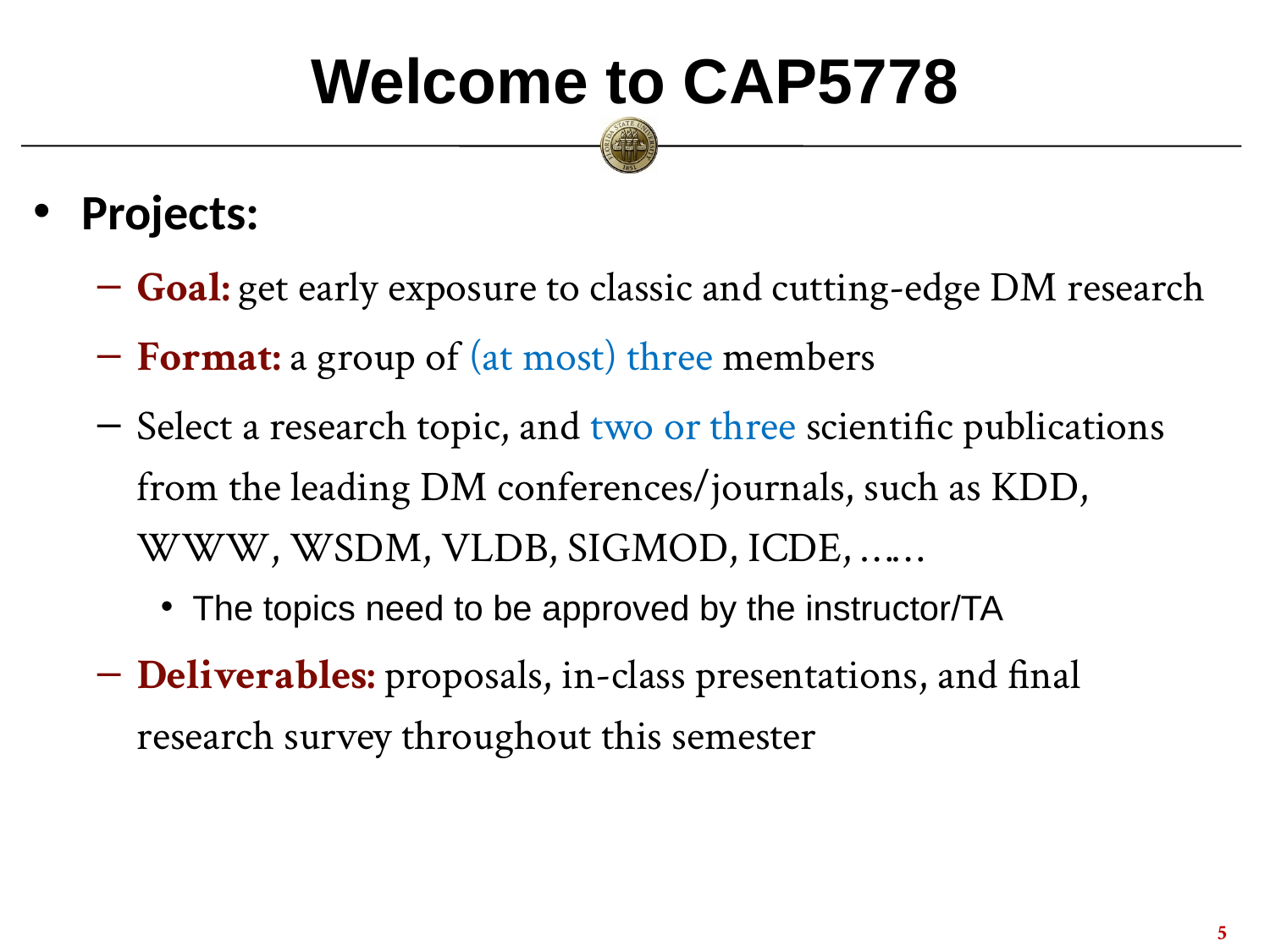

# Welcome to CAP5778
Projects:
Goal: get early exposure to classic and cutting-edge DM research
Format: a group of (at most) three members
Select a research topic, and two or three scientific publications from the leading DM conferences/journals, such as KDD, WWW, WSDM, VLDB, SIGMOD, ICDE, ……
The topics need to be approved by the instructor/TA
Deliverables: proposals, in-class presentations, and final research survey throughout this semester
5